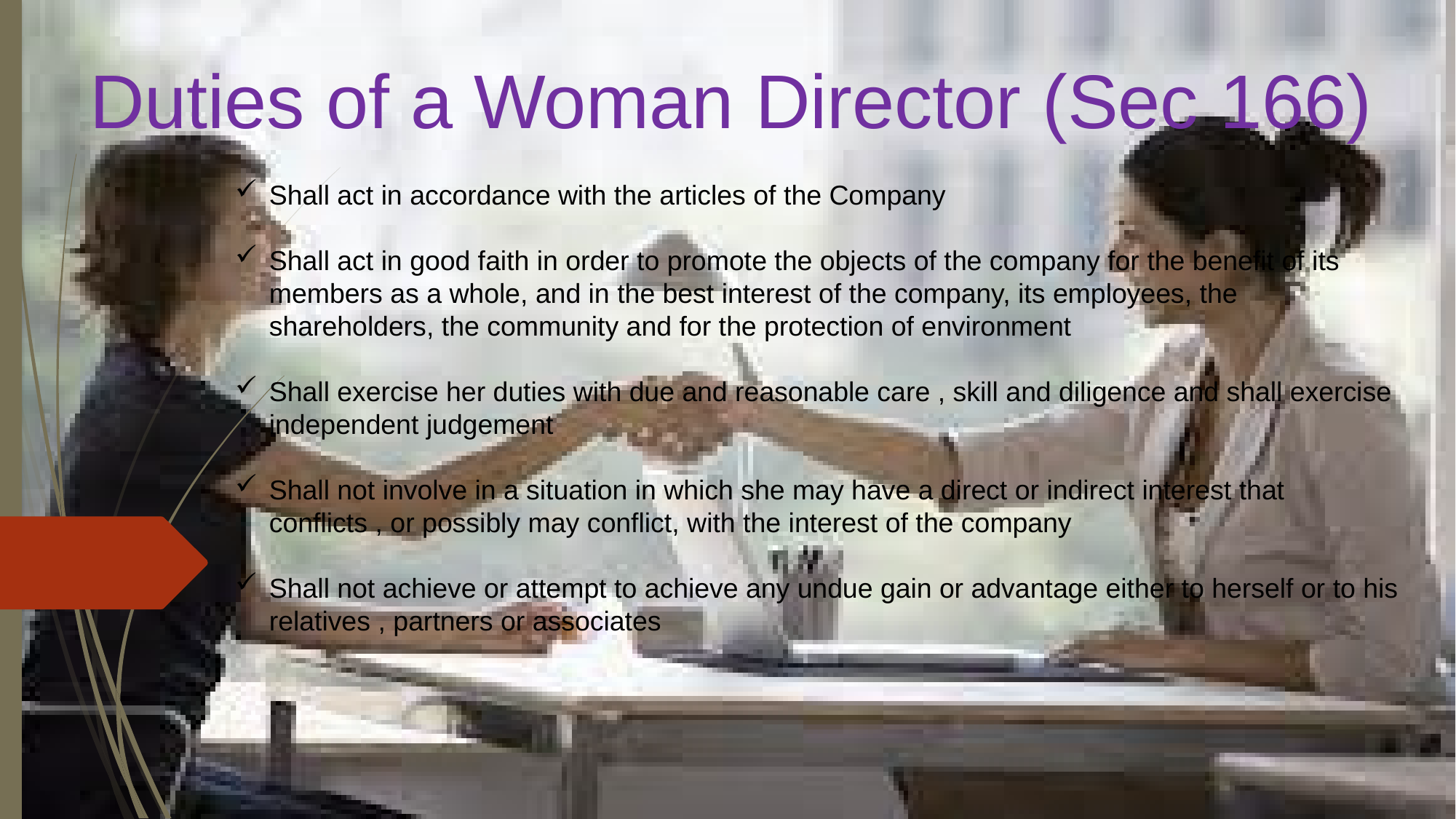

# Duties of a Woman Director (Sec 166)
Shall act in accordance with the articles of the Company

Shall act in good faith in order to promote the objects of the company for the benefit of its members as a whole, and in the best interest of the company, its employees, the shareholders, the community and for the protection of environment

Shall exercise her duties with due and reasonable care , skill and diligence and shall exercise independent judgement

Shall not involve in a situation in which she may have a direct or indirect interest that conflicts , or possibly may conflict, with the interest of the company

Shall not achieve or attempt to achieve any undue gain or advantage either to herself or to his relatives , partners or associates